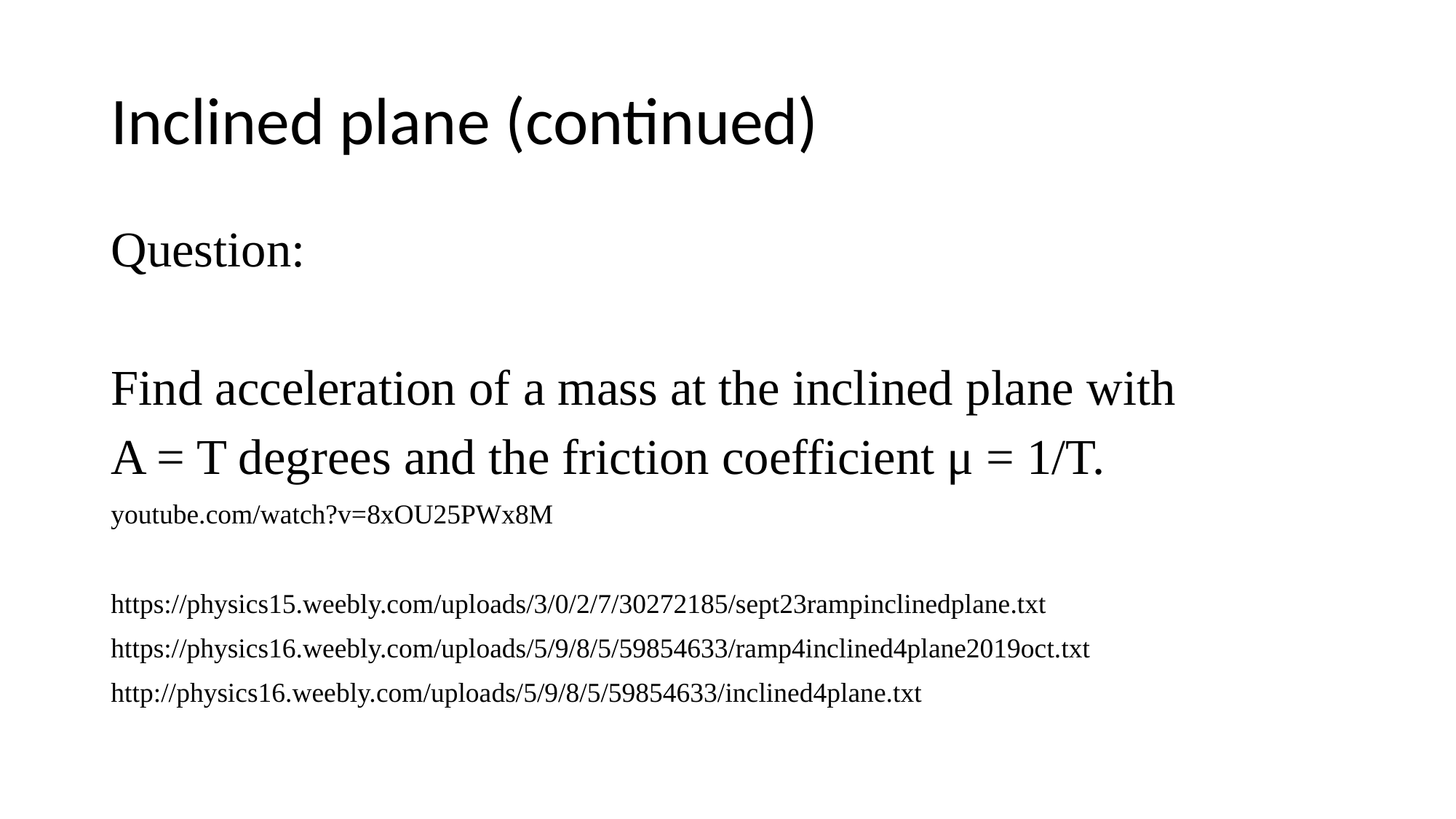

# Inclined plane (continued)
Question:

Find acceleration of a mass at the inclined plane with
A = T degrees and the friction coefficient μ = 1/T.
youtube.com/watch?v=8xOU25PWx8M

https://physics15.weebly.com/uploads/3/0/2/7/30272185/sept23rampinclinedplane.txt
https://physics16.weebly.com/uploads/5/9/8/5/59854633/ramp4inclined4plane2019oct.txt
http://physics16.weebly.com/uploads/5/9/8/5/59854633/inclined4plane.txt